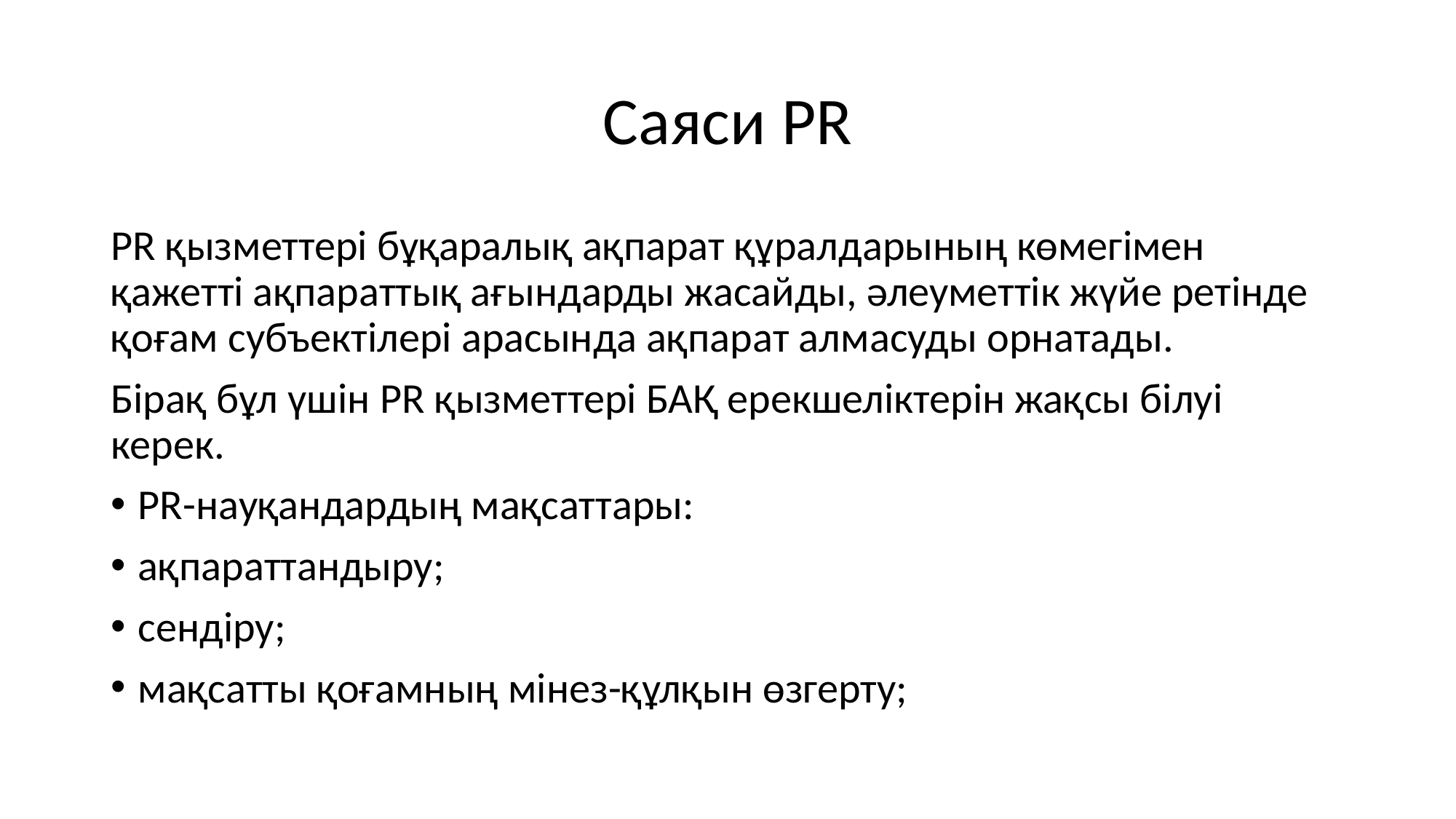

# Саяси PR
PR қызметтері бұқаралық ақпарат құралдарының көмегімен қажетті ақпараттық ағындарды жасайды, әлеуметтік жүйе ретінде қоғам субъектілері арасында ақпарат алмасуды орнатады.
Бірақ бұл үшін PR қызметтері БАҚ ерекшеліктерін жақсы білуі керек.
PR-науқандардың мақсаттары:
ақпараттандыру;
сендіру;
мақсатты қоғамның мінез-құлқын өзгерту;